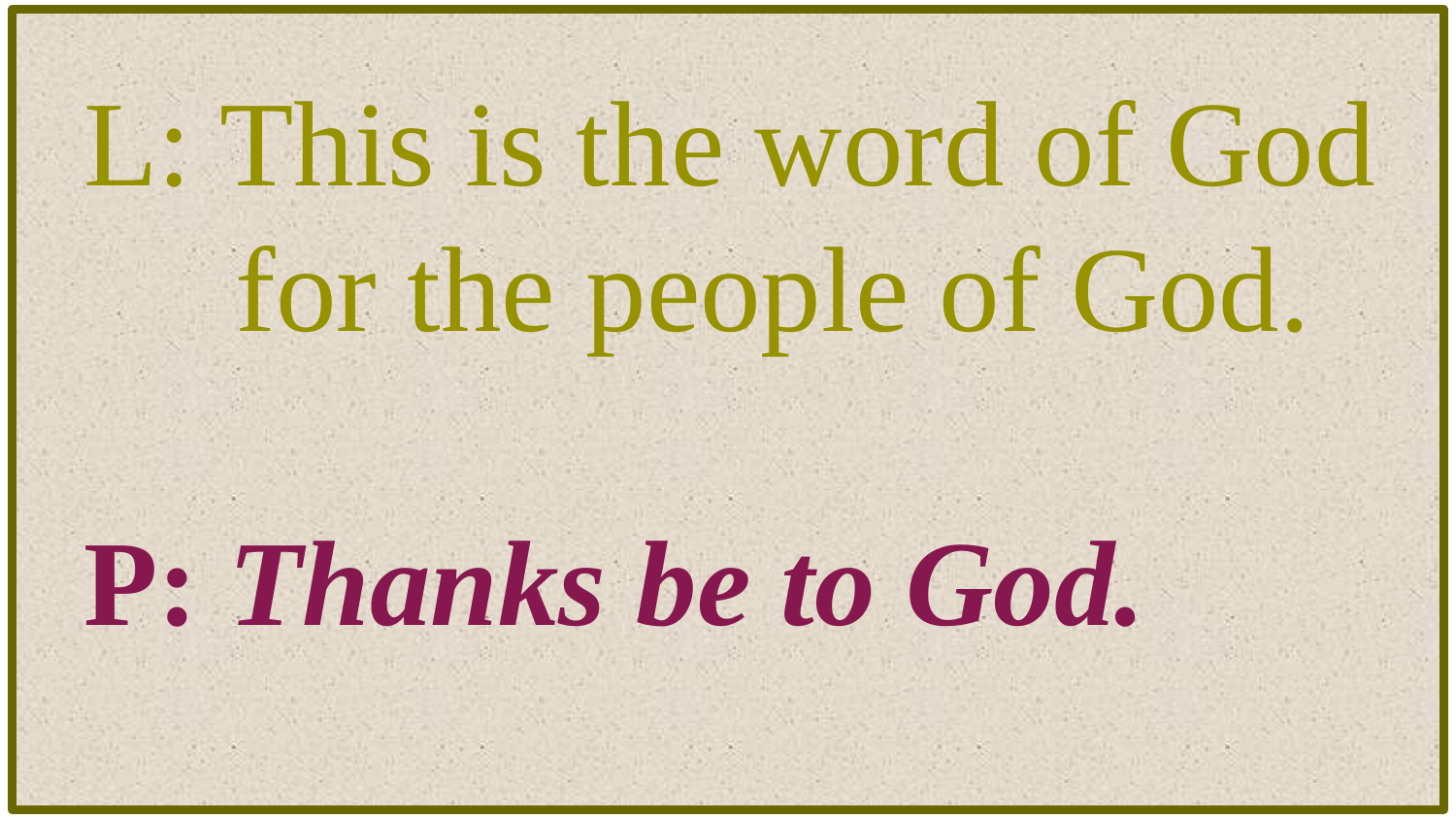

L: This is the word of God
     for the people of God.

P: Thanks be to God.